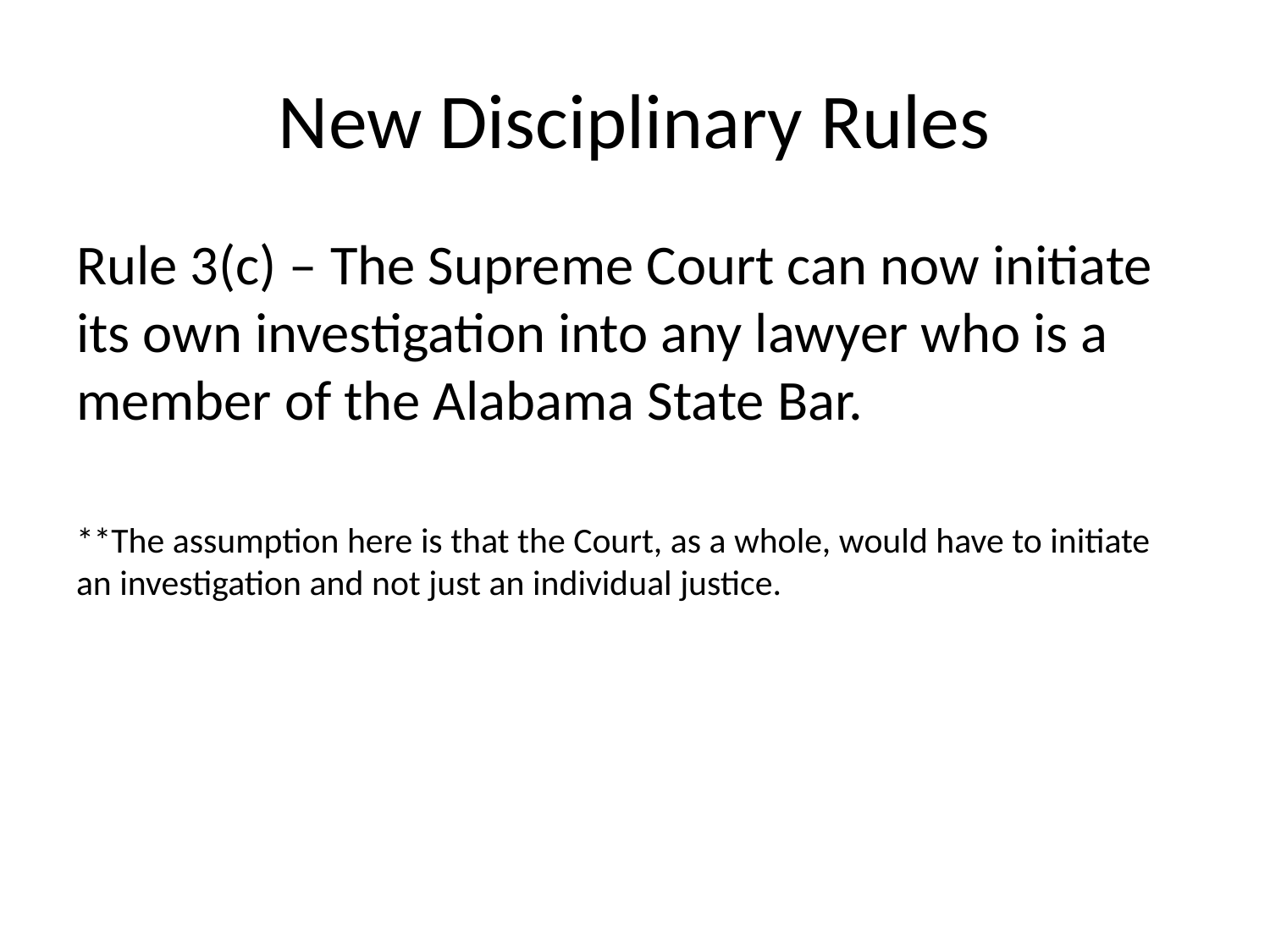

# New Disciplinary Rules
Rule 3(c) – The Supreme Court can now initiate its own investigation into any lawyer who is a member of the Alabama State Bar.

**The assumption here is that the Court, as a whole, would have to initiate an investigation and not just an individual justice.